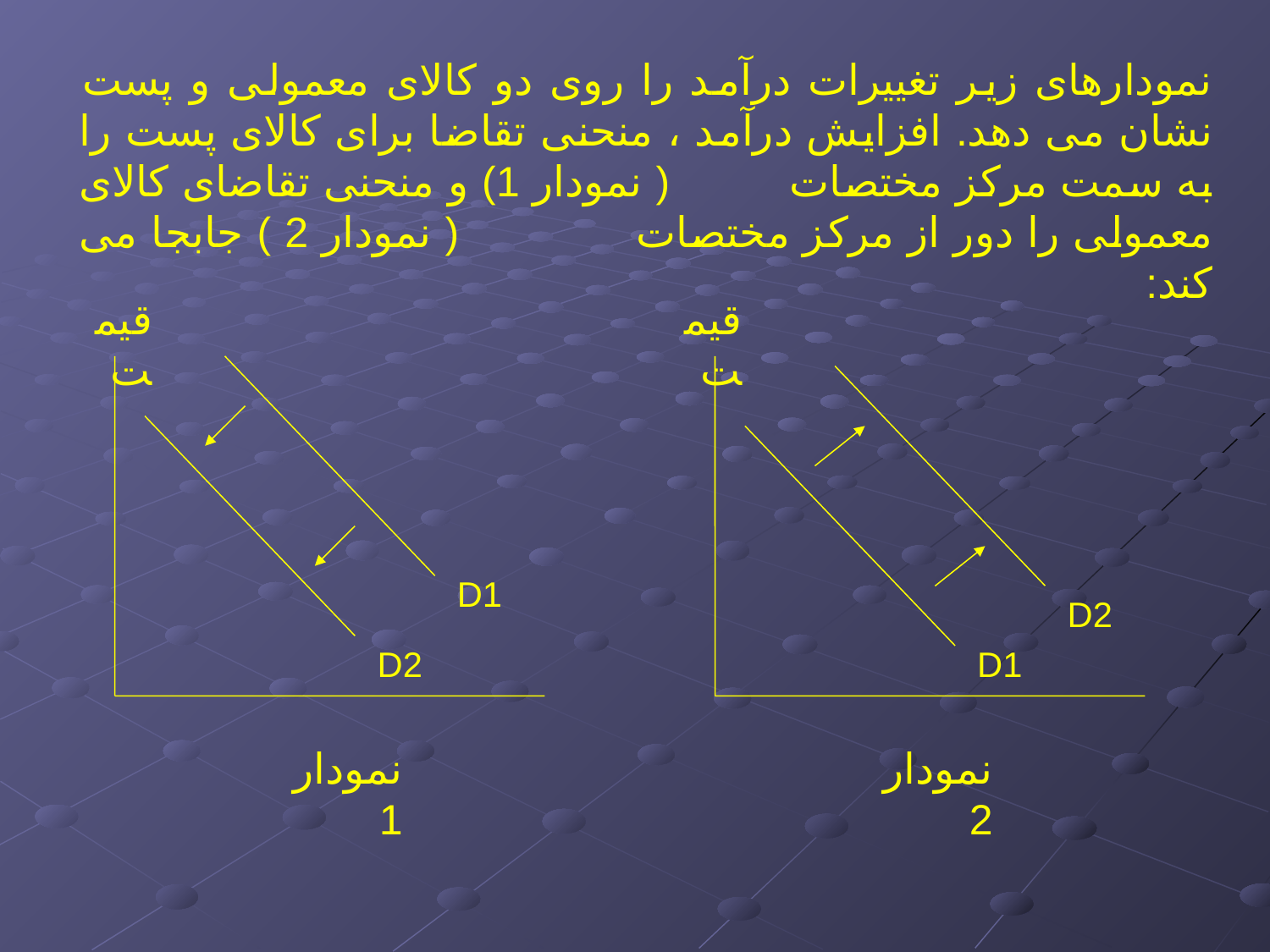

نمودارهای زیر تغییرات درآمد را روی دو کالای معمولی و پست نشان می دهد. افزایش درآمد ، منحنی تقاضا برای کالای پست را به سمت مرکز مختصات         ( نمودار 1) و منحنی تقاضای کالای معمولی را دور از مرکز مختصات             ( نمودار 2 ) جابجا می کند:
قیمت
قیمت

D1
D2
D2
D1

نمودار 1
نمودار 2